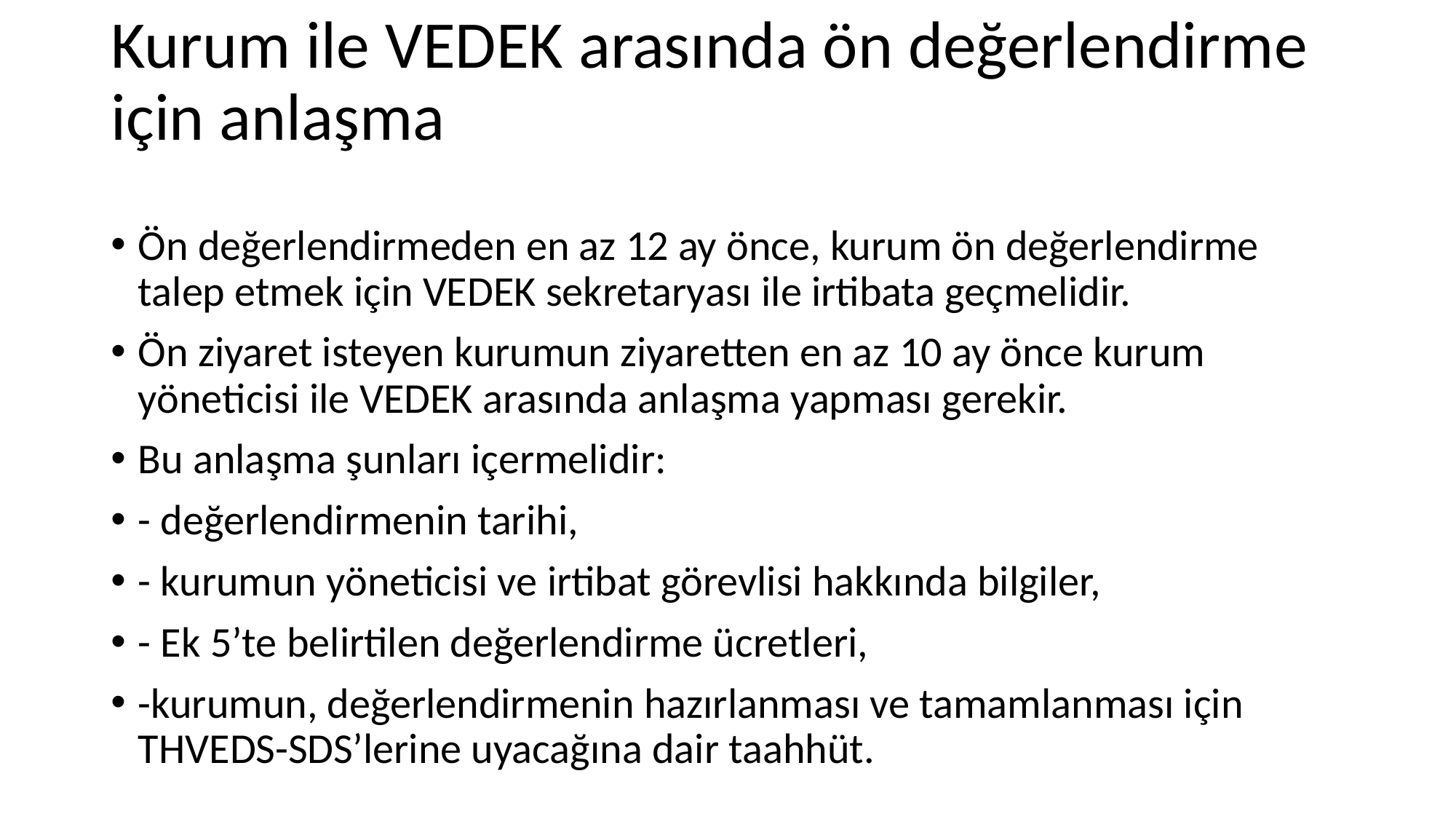

# Kurum ile VEDEK arasında ön değerlendirme için anlaşma
Ön değerlendirmeden en az 12 ay önce, kurum ön değerlendirme talep etmek için VEDEK sekretaryası ile irtibata geçmelidir.
Ön ziyaret isteyen kurumun ziyaretten en az 10 ay önce kurum yöneticisi ile VEDEK arasında anlaşma yapması gerekir.
Bu anlaşma şunları içermelidir:
- değerlendirmenin tarihi,
- kurumun yöneticisi ve irtibat görevlisi hakkında bilgiler,
- Ek 5’te belirtilen değerlendirme ücretleri,
-kurumun, değerlendirmenin hazırlanması ve tamamlanması için THVEDS-SDS’lerine uyacağına dair taahhüt.